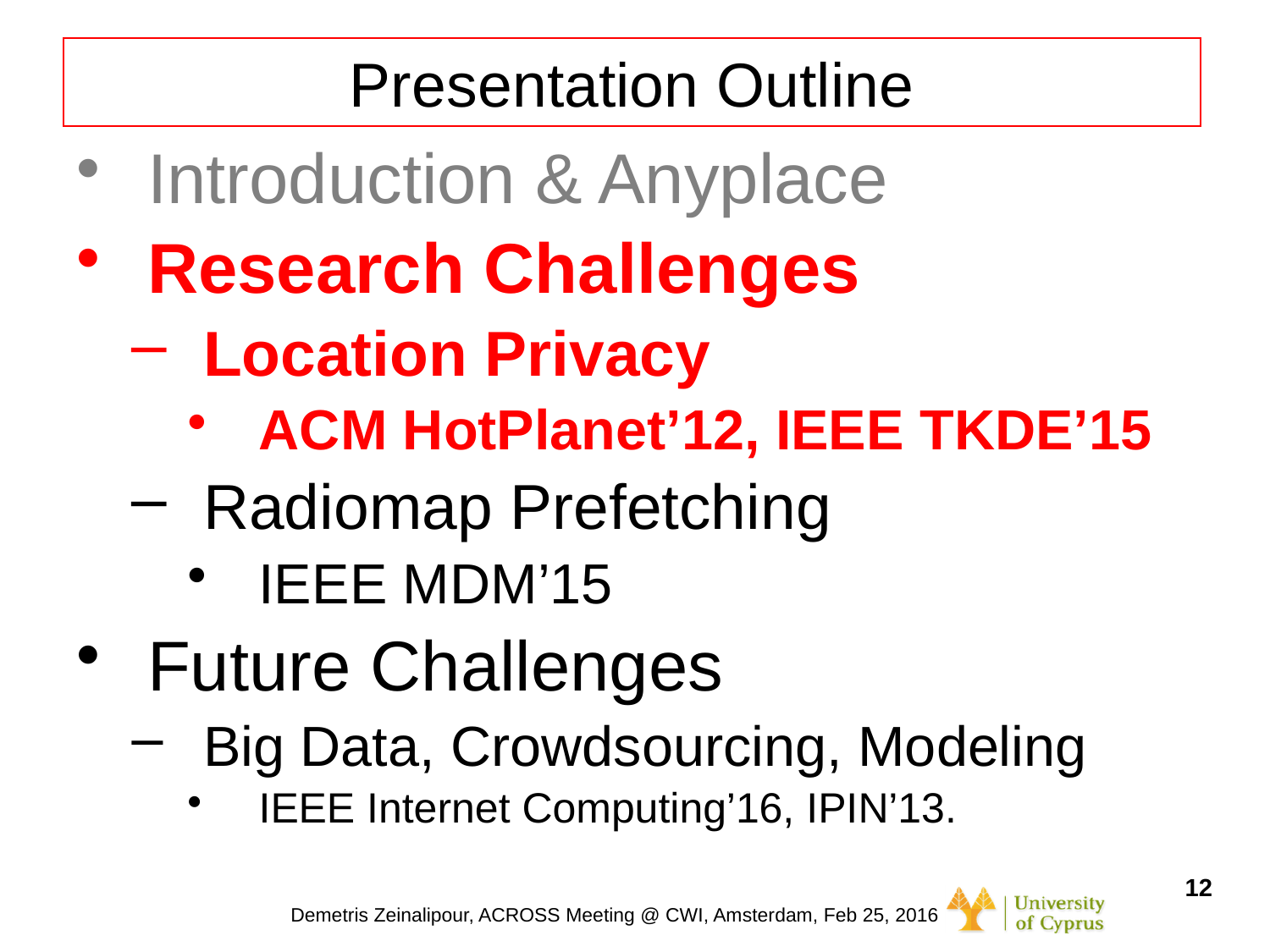

# Presentation Outline
Introduction & Anyplace
Research Challenges
Location Privacy
ACM HotPlanet’12, IEEE TKDE’15
Radiomap Prefetching
IEEE MDM’15
Future Challenges
Big Data, Crowdsourcing, Modeling
IEEE Internet Computing’16, IPIN’13.